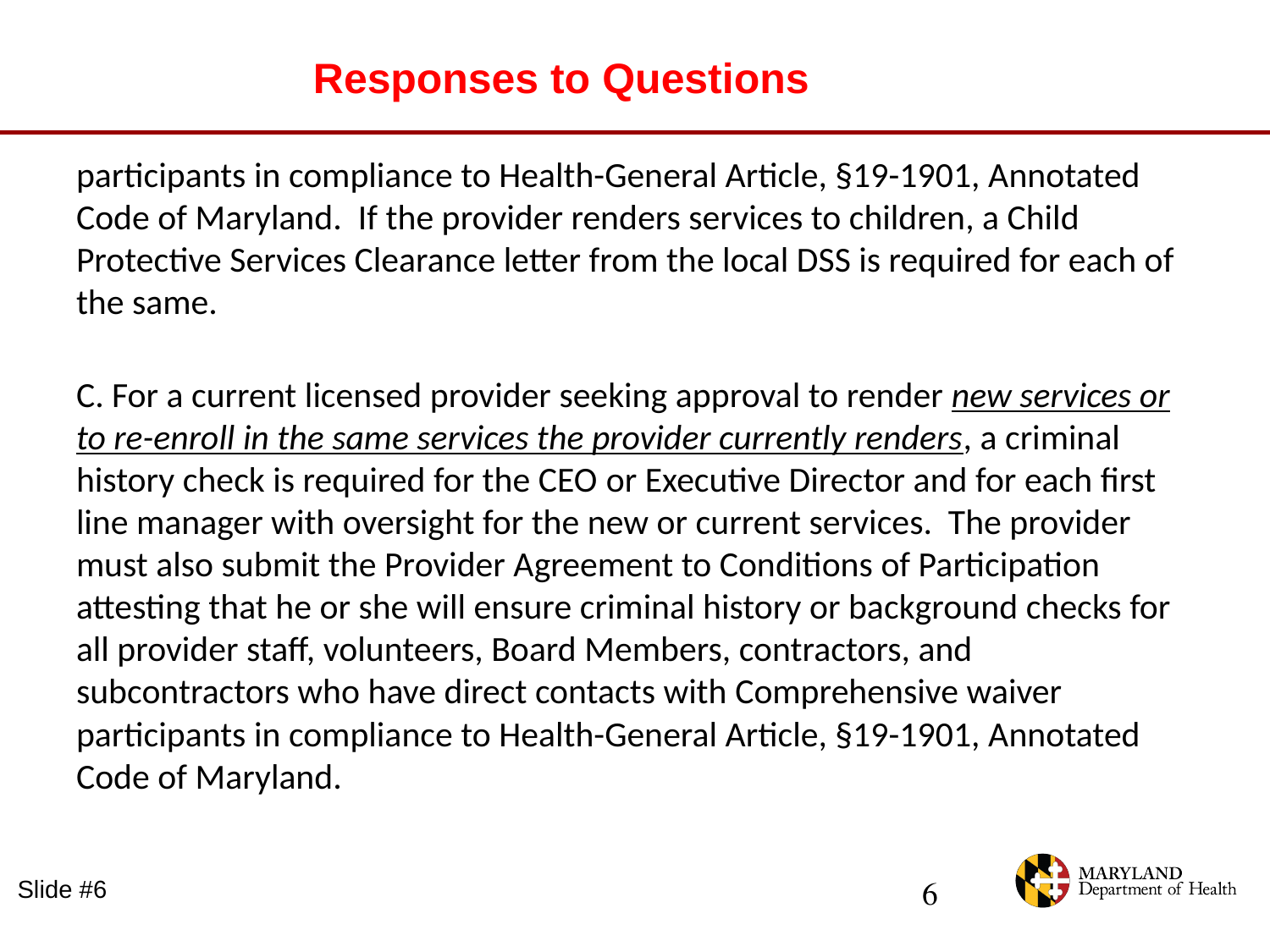

# Responses to Questions participants in compliance to Health-General Article, §19-1901, Annotated Code of Maryland.  If the provider renders services to children, a Child Protective Services Clearance letter from the local DSS is required for each of the same. C. For a current licensed provider seeking approval to render new services or to re-enroll in the same services the provider currently renders, a criminal history check is required for the CEO or Executive Director and for each first line manager with oversight for the new or current services.  The provider must also submit the Provider Agreement to Conditions of Participation attesting that he or she will ensure criminal history or background checks for all provider staff, volunteers, Board Members, contractors, and subcontractors who have direct contacts with Comprehensive waiver participants in compliance to Health-General Article, §19-1901, Annotated Code of Maryland.

6
Slide #6